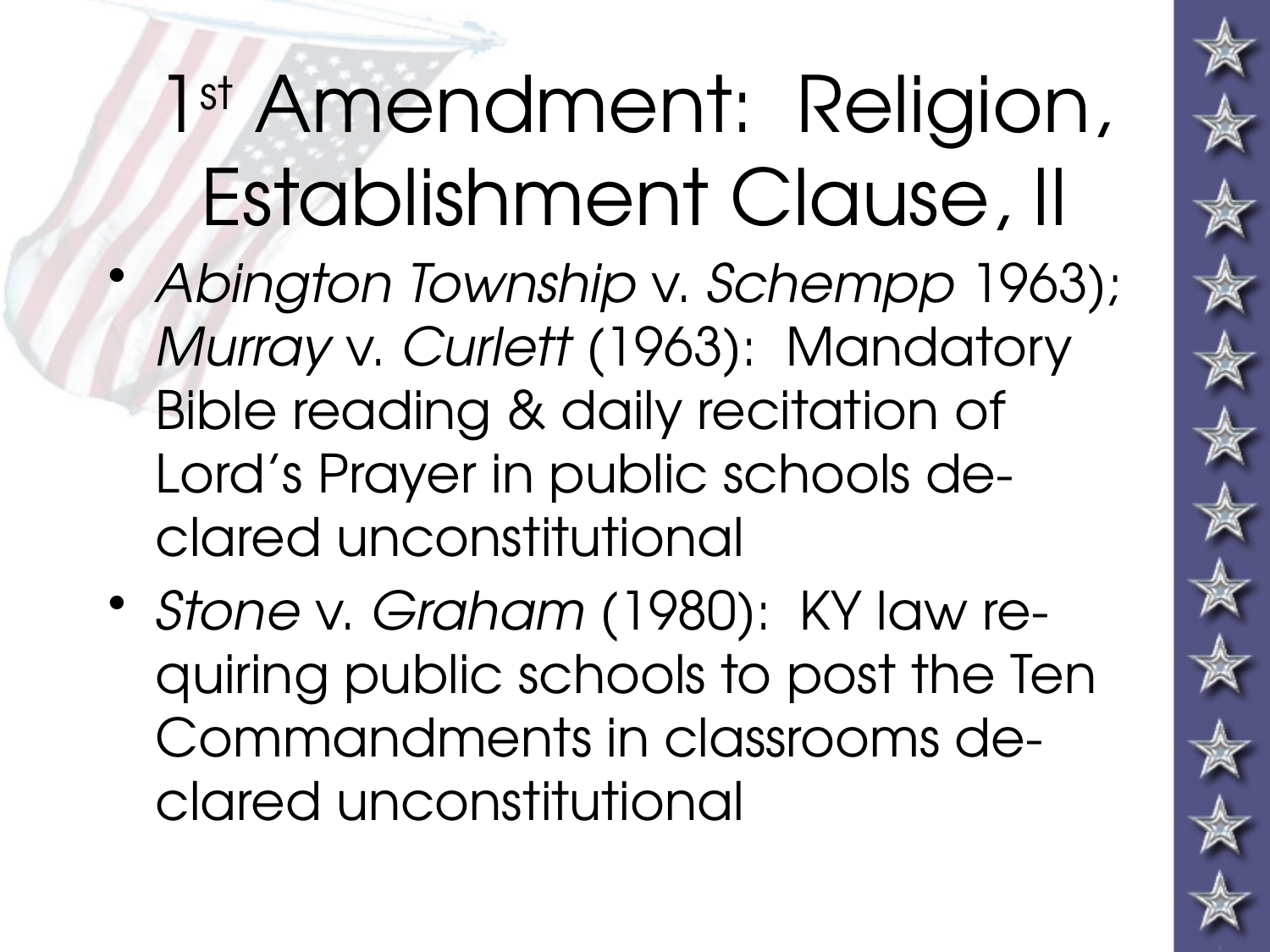

# 1st Amendment:  Religion, Establishment Clause, II
Abington Township v. Schempp 1963); Murray v. Curlett (1963):  Mandatory Bible reading & daily recitation of Lord’s Prayer in public schools de-clared unconstitutional
Stone v. Graham (1980):  KY law re-quiring public schools to post the Ten Commandments in classrooms de-clared unconstitutional